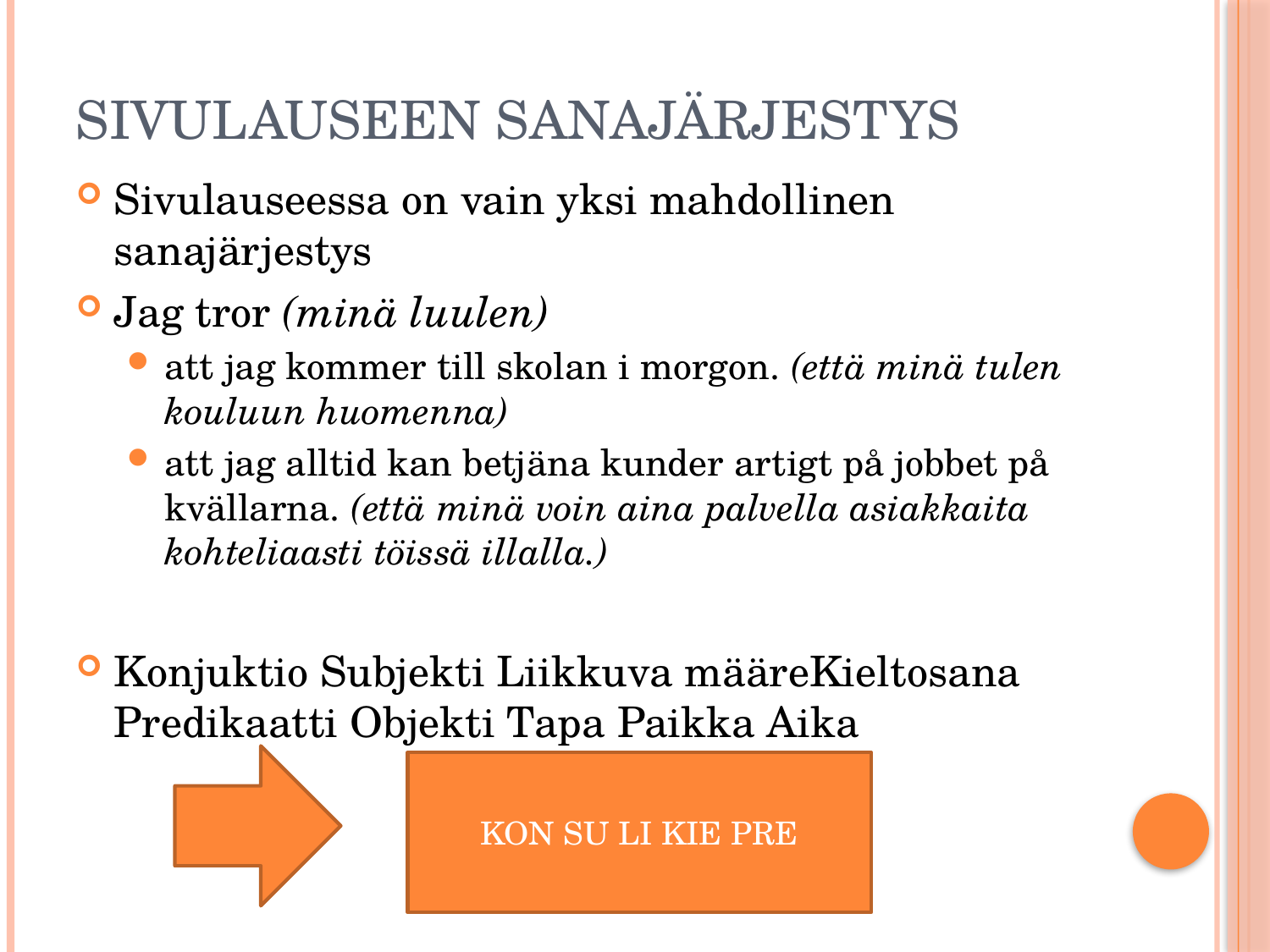

# Sivulauseen sanajärjestys
Sivulauseessa on vain yksi mahdollinen sanajärjestys
Jag tror (minä luulen)
att jag kommer till skolan i morgon. (että minä tulen kouluun huomenna)
att jag alltid kan betjäna kunder artigt på jobbet på kvällarna. (että minä voin aina palvella asiakkaita kohteliaasti töissä illalla.)

Konjuktio Subjekti Liikkuva määreKieltosana Predikaatti Objekti Tapa Paikka Aika

KON SU LI KIE PRE